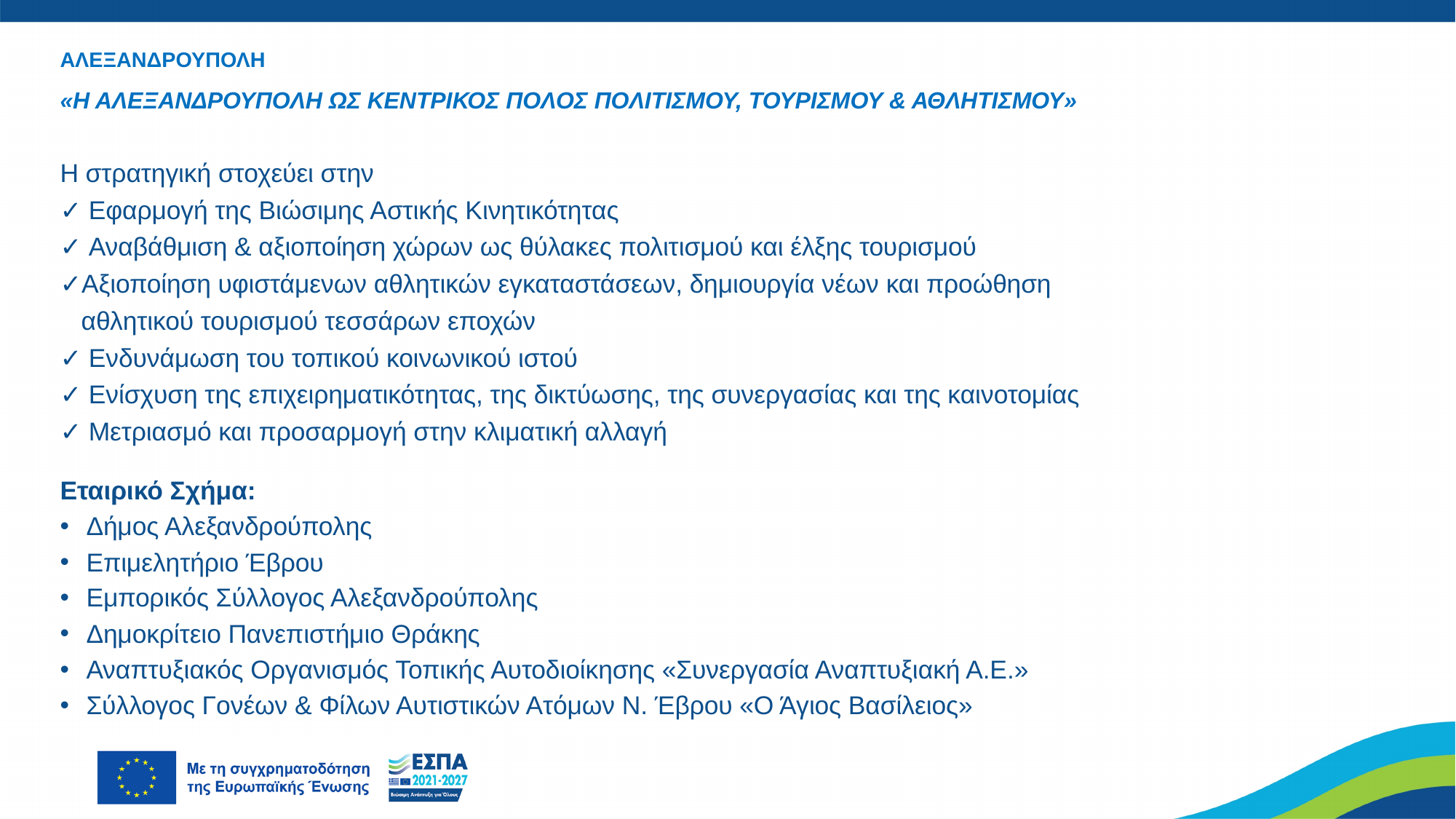

ΑΛΕΞΑΝΔΡΟΥΠΟΛΗ
«Η ΑΛΕΞΑΝΔΡΟΥΠΟΛΗ ΩΣ ΚΕΝΤΡΙΚΟΣ ΠΟΛΟΣ ΠΟΛΙΤΙΣΜΟΥ, ΤΟΥΡΙΣΜΟΥ & ΑΘΛΗΤΙΣΜΟΥ»

Η στρατηγική στοχεύει στην
✓ Εφαρμογή της Βιώσιμης Αστικής Κινητικότητας
✓ Αναβάθμιση & αξιοποίηση χώρων ως θύλακες πολιτισμού και έλξης τουρισμού
✓Αξιοποίηση υφιστάμενων αθλητικών εγκαταστάσεων, δημιουργία νέων και προώθηση
   αθλητικού τουρισμού τεσσάρων εποχών
✓ Ενδυνάμωση του τοπικού κοινωνικού ιστού
✓ Ενίσχυση της επιχειρηματικότητας, της δικτύωσης, της συνεργασίας και της καινοτομίας
✓ Μετριασμό και προσαρμογή στην κλιματική αλλαγή

Εταιρικό Σχήμα:
Δήμος Αλεξανδρούπολης
Επιμελητήριο Έβρου
Εμπορικός Σύλλογος Αλεξανδρούπολης
Δημοκρίτειο Πανεπιστήμιο Θράκης
Αναπτυξιακός Οργανισμός Τοπικής Αυτοδιοίκησης «Συνεργασία Αναπτυξιακή Α.Ε.»
Σύλλογος Γονέων & Φίλων Αυτιστικών Ατόμων Ν. Έβρου «Ο Άγιος Βασίλειος»